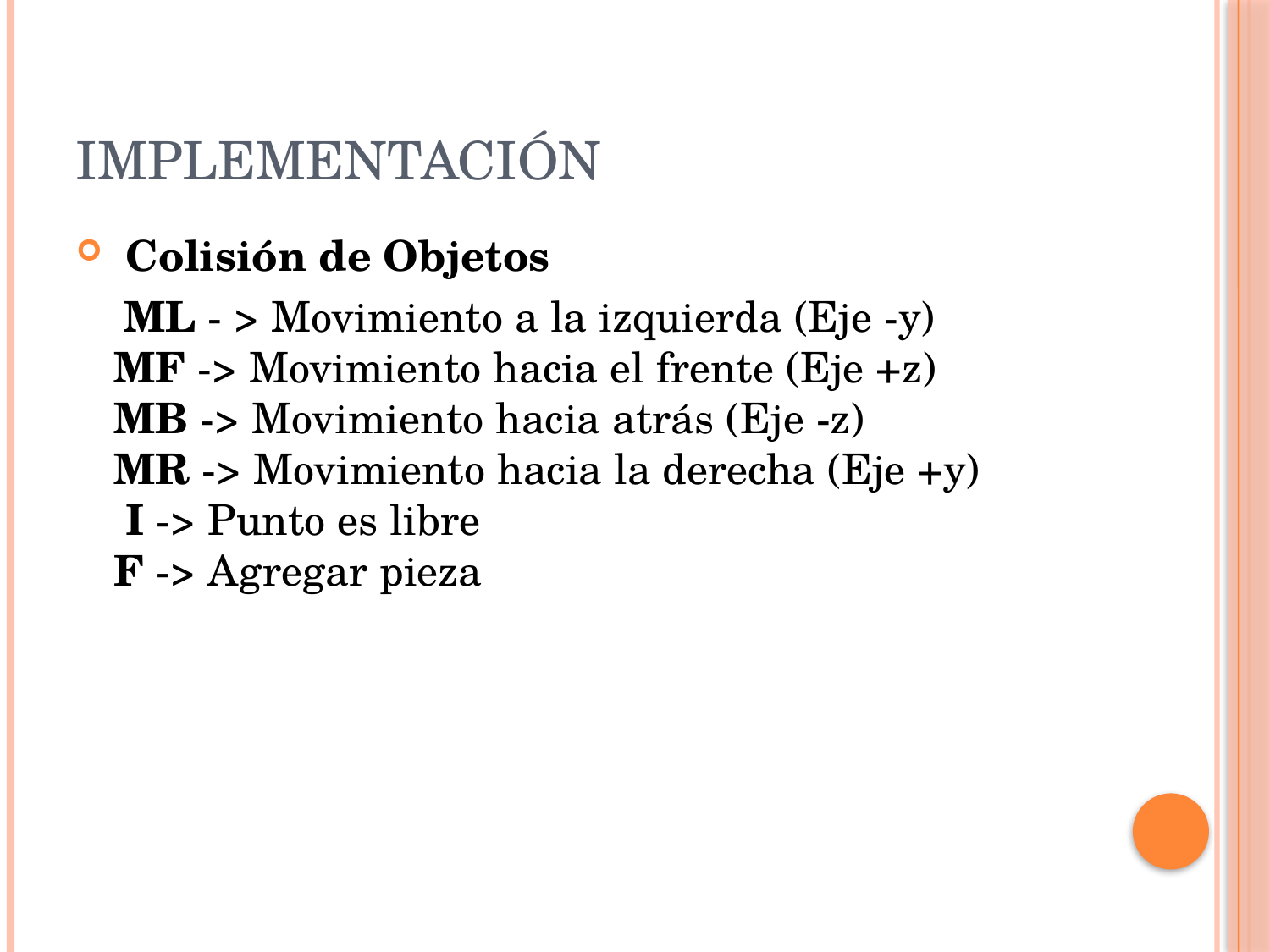

# Implementación
 Colisión de Objetos
    ML - > Movimiento a la izquierda (Eje -y)
MF -> Movimiento hacia el frente (Eje +z)
MB -> Movimiento hacia atrás (Eje -z)
MR -> Movimiento hacia la derecha (Eje +y)
 I -> Punto es libre
F -> Agregar pieza